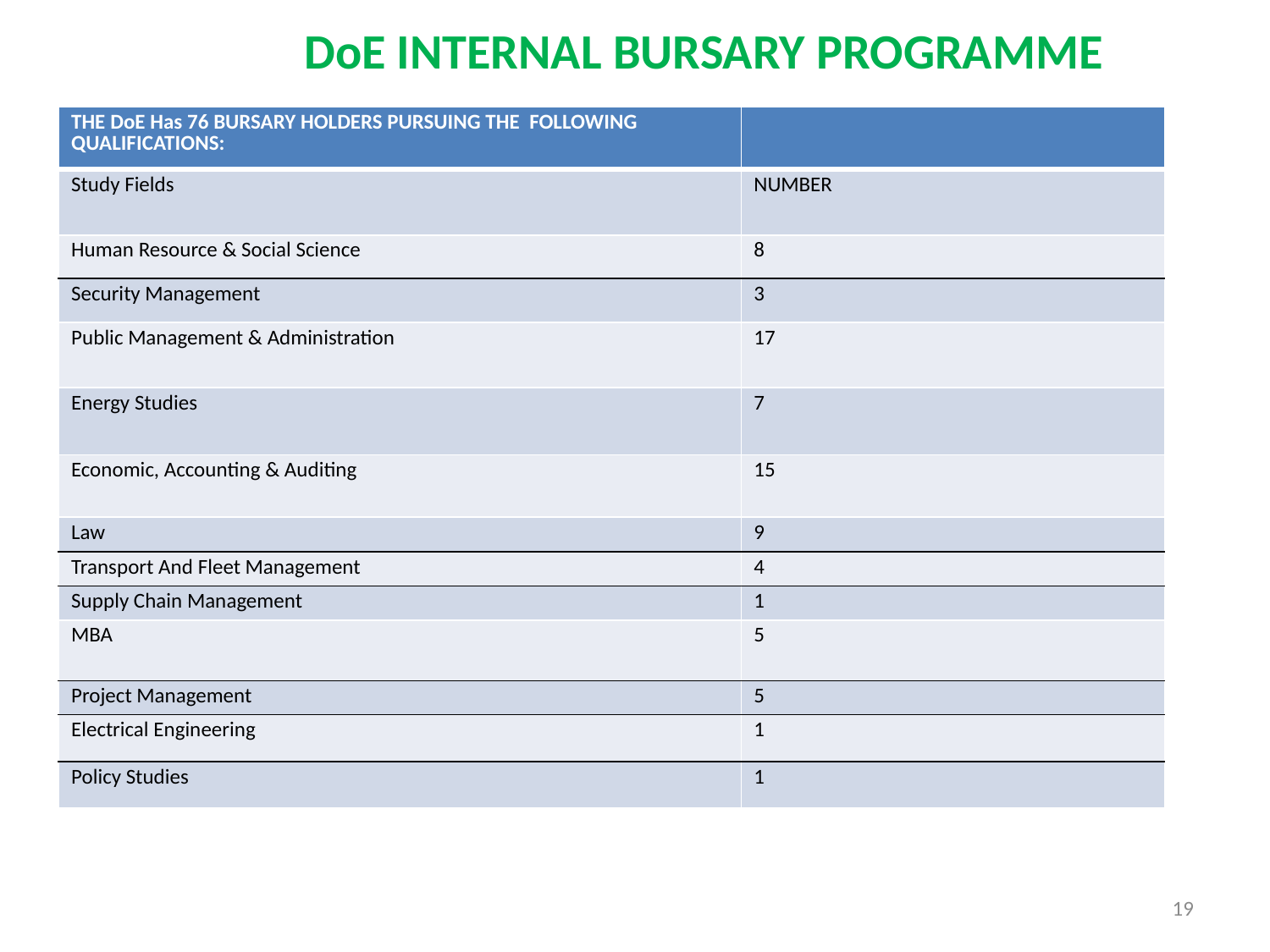

# DoE INTERNAL BURSARY PROGRAMME

| THE DoE Has 76 BURSARY HOLDERS PURSUING THE FOLLOWING QUALIFICATIONS: |  |
| --- | --- |
| Study Fields | NUMBER |
| Human Resource & Social Science | 8 |
| Security Management | 3 |
| Public Management & Administration | 17 |
| Energy Studies | 7 |
| Economic, Accounting & Auditing | 15 |
| Law | 9 |
| Transport And Fleet Management | 4 |
| Supply Chain Management | 1 |
| MBA | 5 |
| Project Management | 5 |
| Electrical Engineering | 1 |
| Policy Studies | 1 |

19